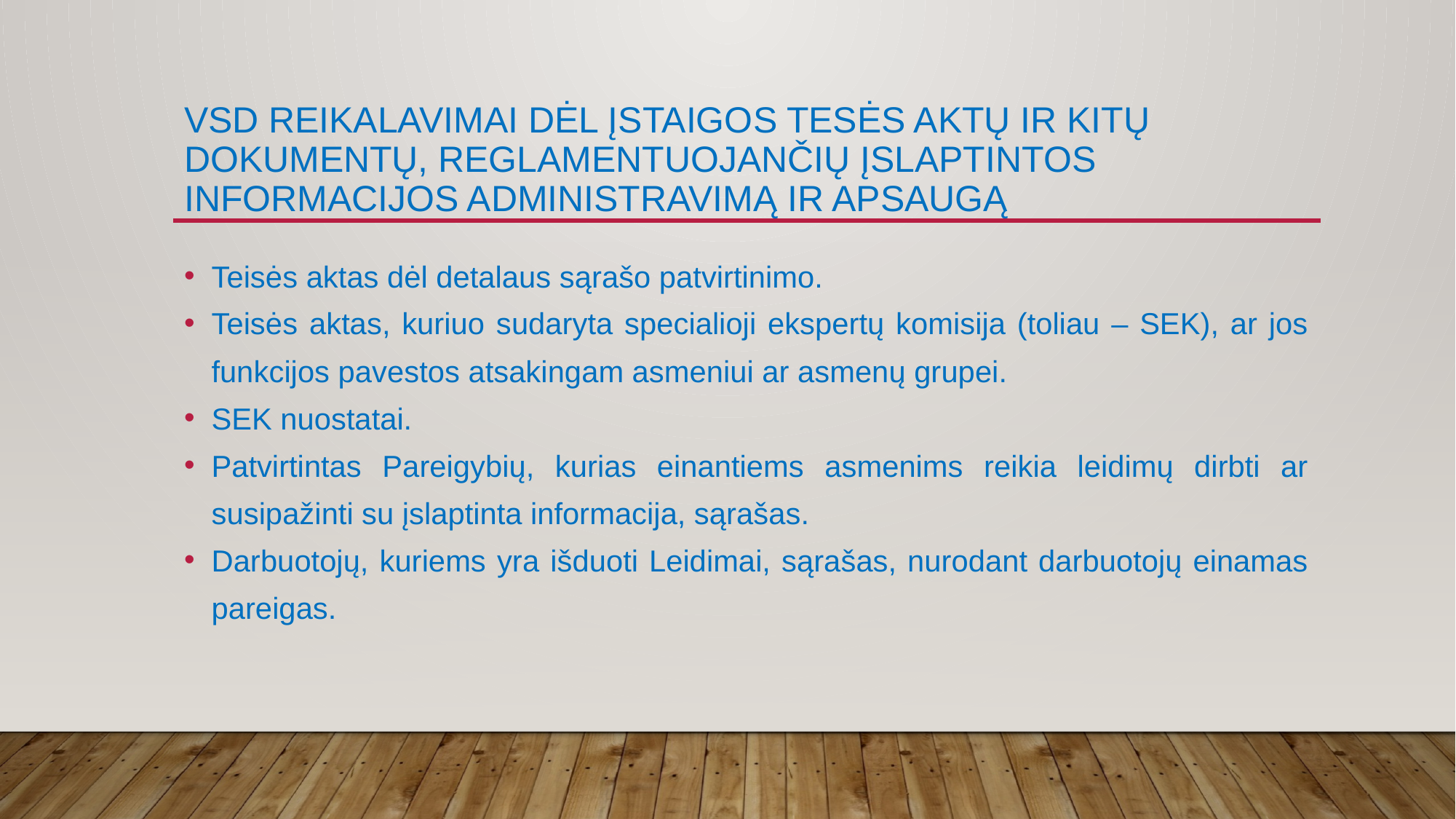

# VSD reikalavimai dėl įstaigos tesės aktų ir kitų dokumentų, reglamentuojančių įslaptintos informacijos administravimą ir apsaugą
Teisės aktas dėl detalaus sąrašo patvirtinimo.
Teisės aktas, kuriuo sudaryta specialioji ekspertų komisija (toliau – SEK), ar jos funkcijos pavestos atsakingam asmeniui ar asmenų grupei.
SEK nuostatai.
Patvirtintas Pareigybių, kurias einantiems asmenims reikia leidimų dirbti ar susipažinti su įslaptinta informacija, sąrašas.
Darbuotojų, kuriems yra išduoti Leidimai, sąrašas, nurodant darbuotojų einamas pareigas.